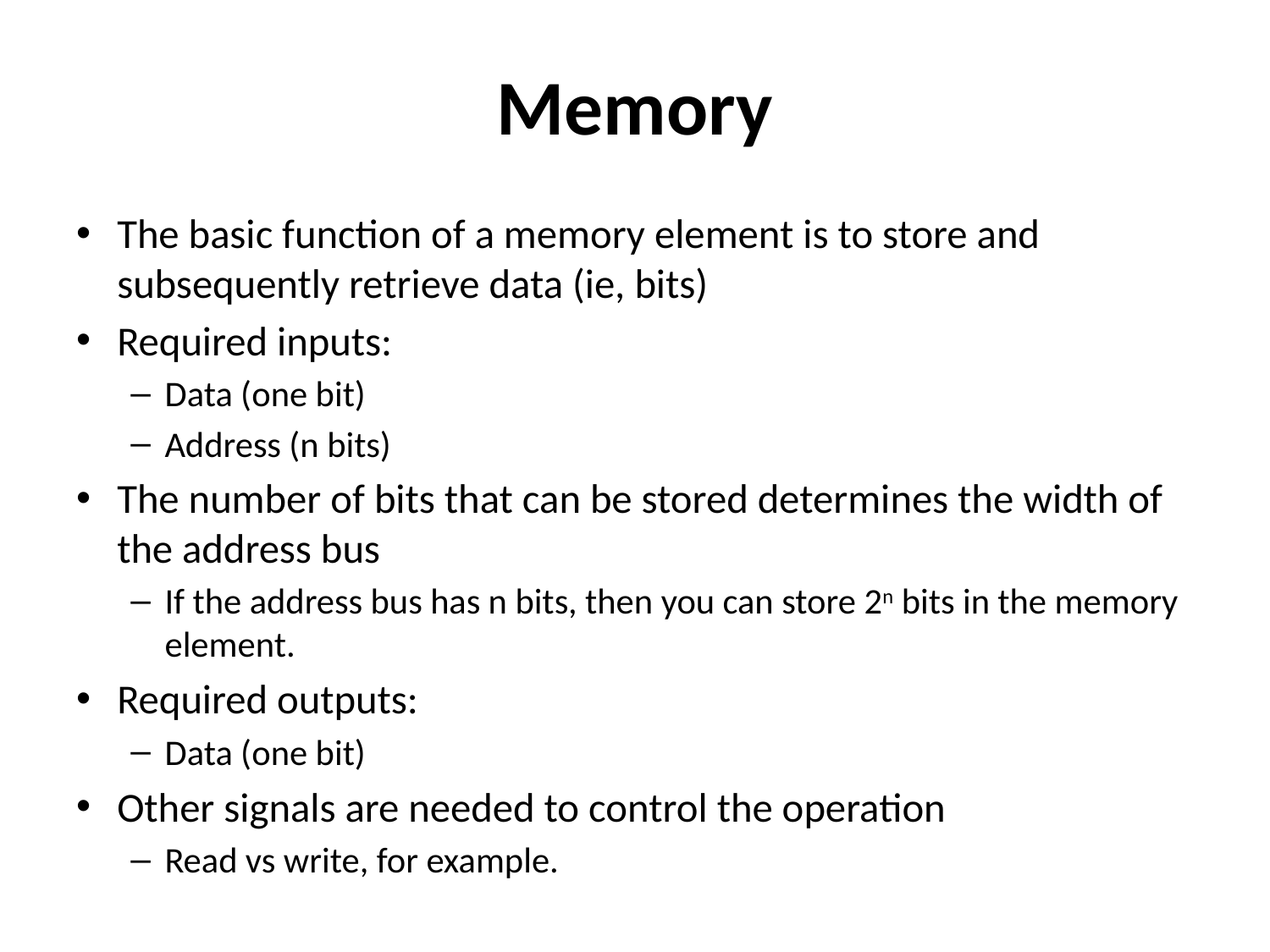

# Memory
The basic function of a memory element is to store and subsequently retrieve data (ie, bits)
Required inputs:
Data (one bit)
Address (n bits)
The number of bits that can be stored determines the width of the address bus
If the address bus has n bits, then you can store 2n bits in the memory element.
Required outputs:
Data (one bit)
Other signals are needed to control the operation
Read vs write, for example.